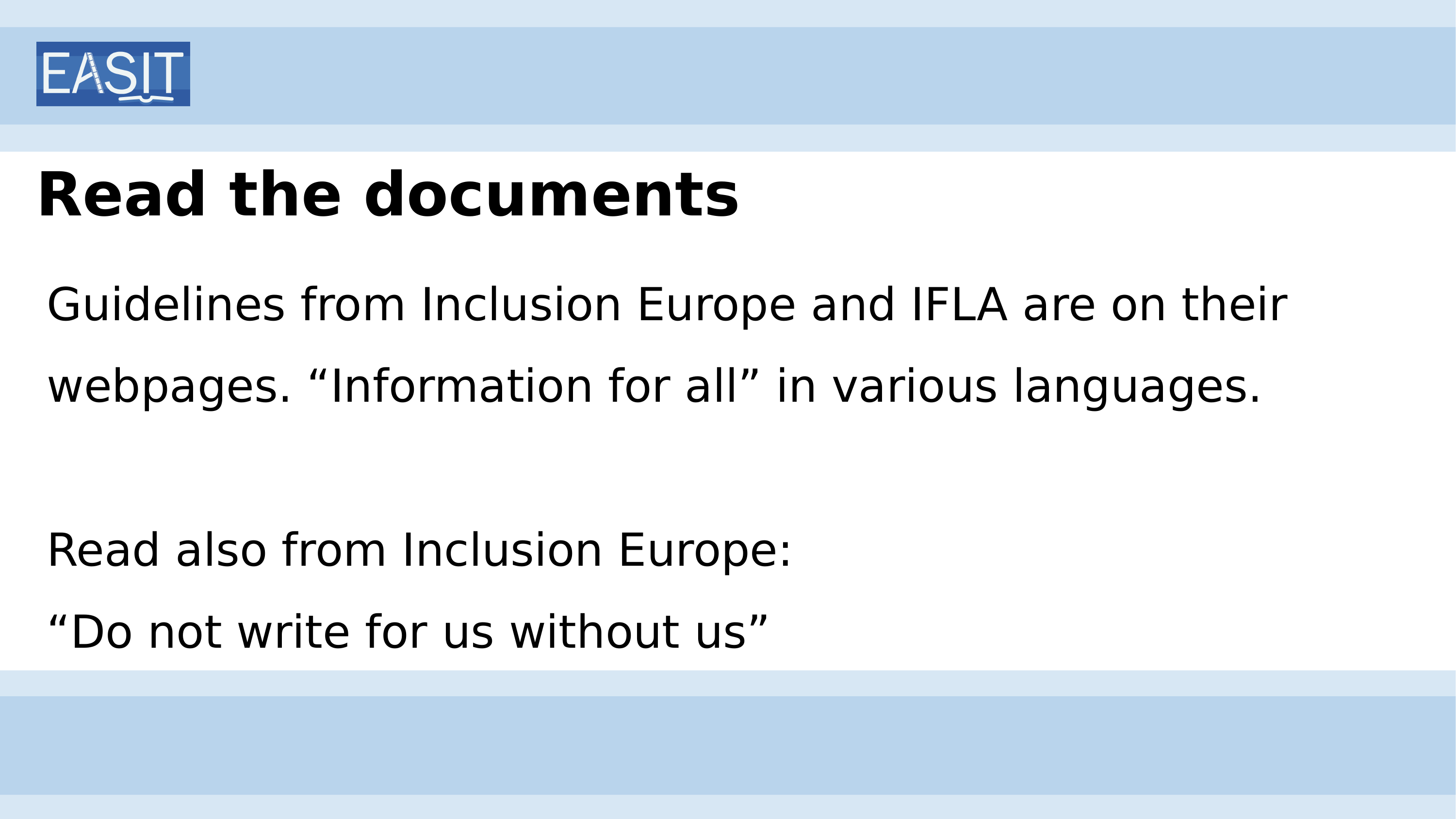

# Read the documents
Guidelines from Inclusion Europe and IFLA are on their webpages. “Information for all” in various languages.

Read also from Inclusion Europe:
“Do not write for us without us”